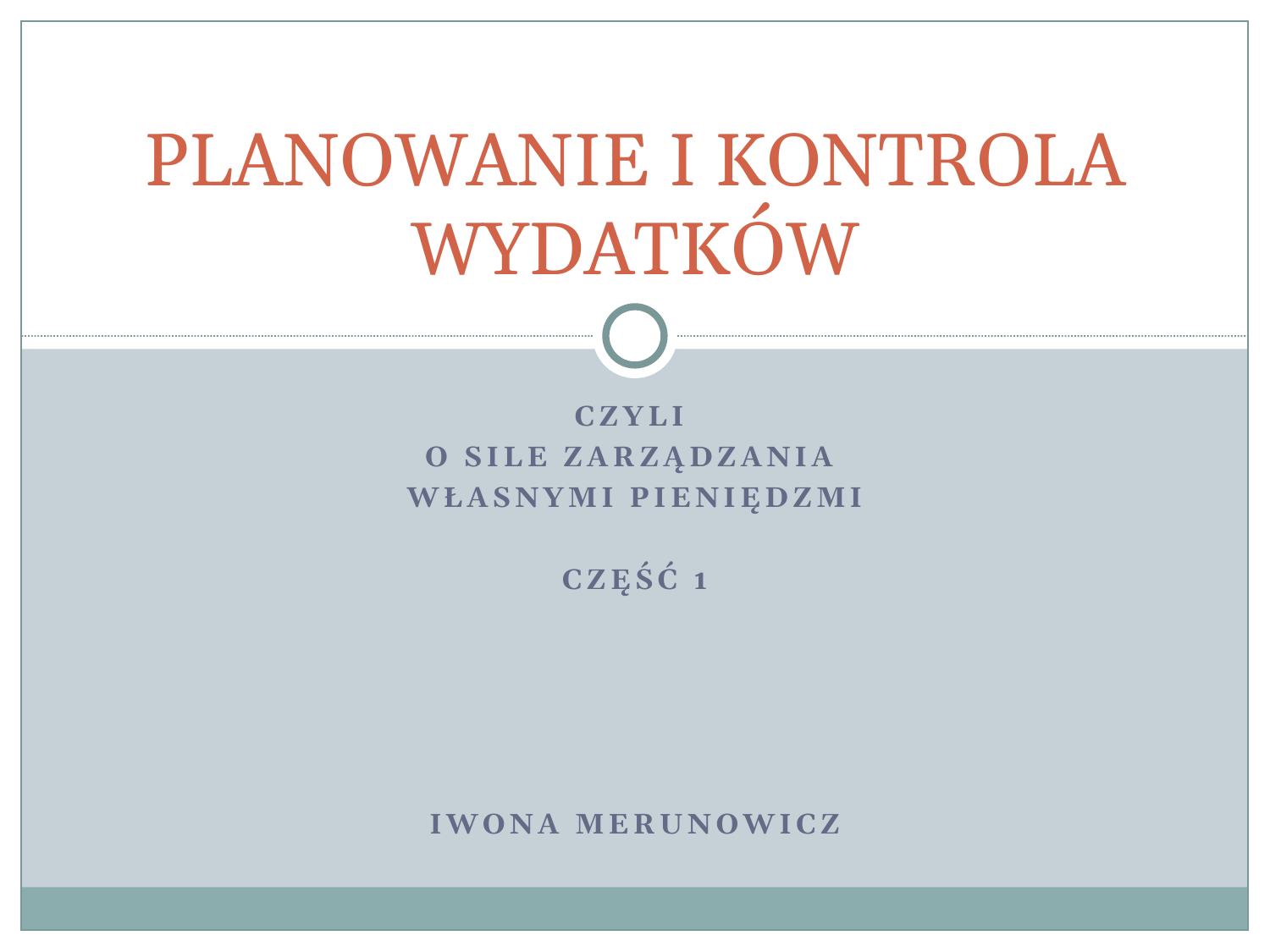

# PLANOWANIE I KONTROLA WYDATKÓW
czyli
o sile zarządzania
własnymi pieniędzmi

Część 1

IWONA MERUNOWICZ